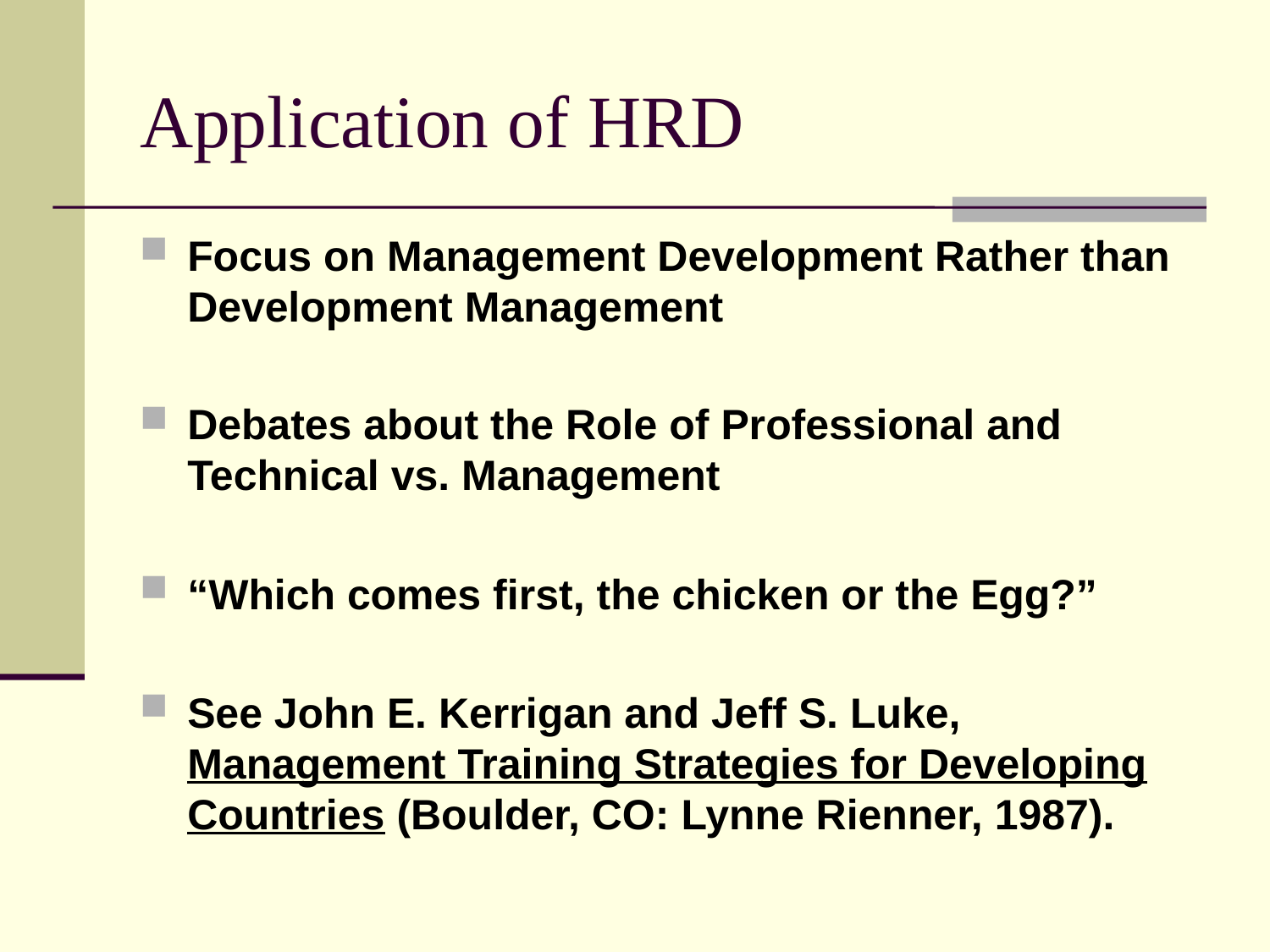

# Application of HRD
Focus on Management Development Rather than Development Management

Debates about the Role of Professional and Technical vs. Management

“Which comes first, the chicken or the Egg?”

See John E. Kerrigan and Jeff S. Luke, Management Training Strategies for Developing Countries (Boulder, CO: Lynne Rienner, 1987).